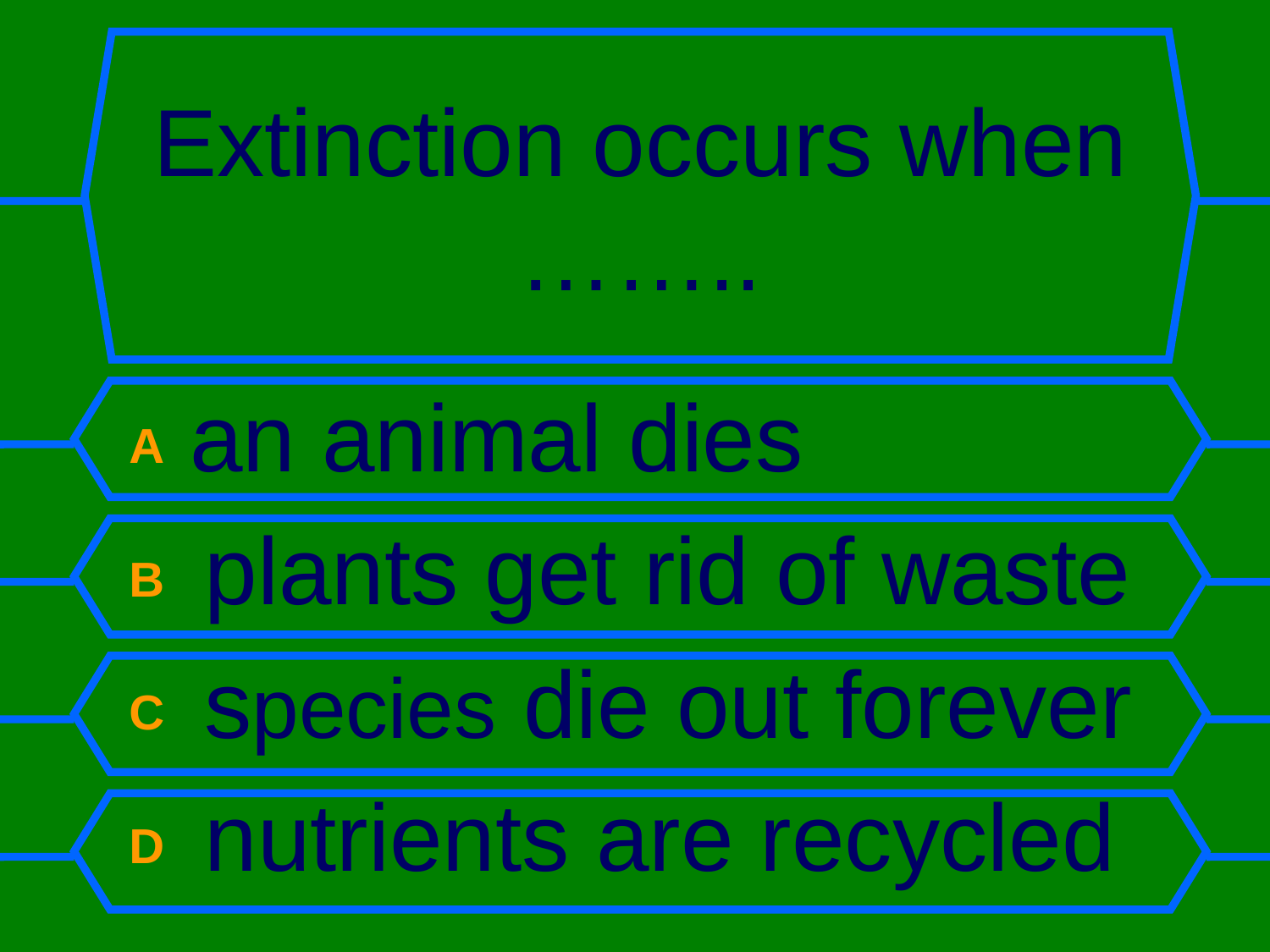

# Extinction occurs when ……..

A  an animal dies
B  plants get rid of waste
C  species die out forever
D  nutrients are recycled